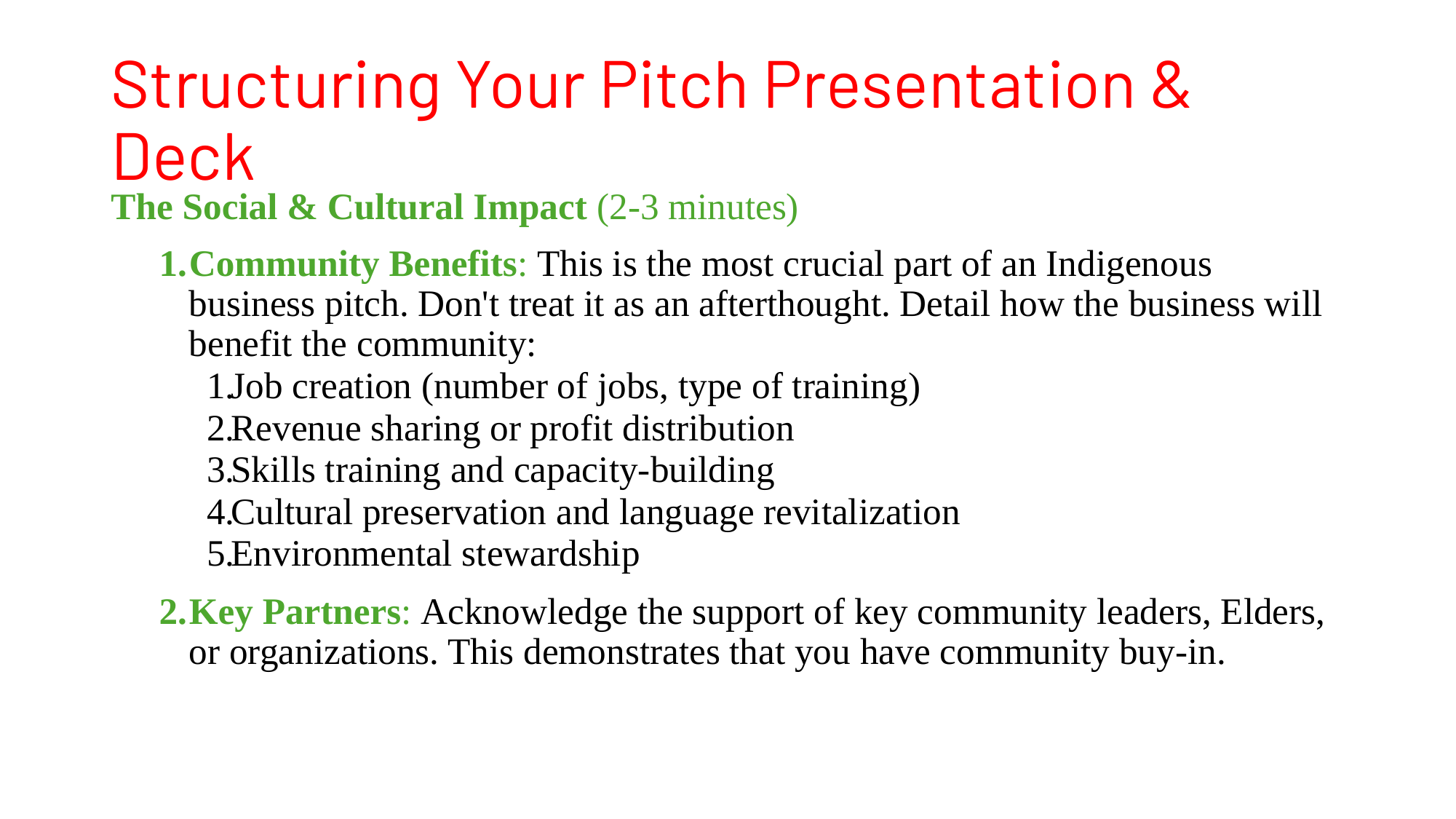

# Structuring Your Pitch Presentation & Deck
The Social & Cultural Impact (2-3 minutes)

Community Benefits: This is the most crucial part of an Indigenous business pitch. Don't treat it as an afterthought. Detail how the business will benefit the community:
Job creation (number of jobs, type of training)
Revenue sharing or profit distribution
Skills training and capacity-building
Cultural preservation and language revitalization
Environmental stewardship

Key Partners: Acknowledge the support of key community leaders, Elders, or organizations. This demonstrates that you have community buy-in.